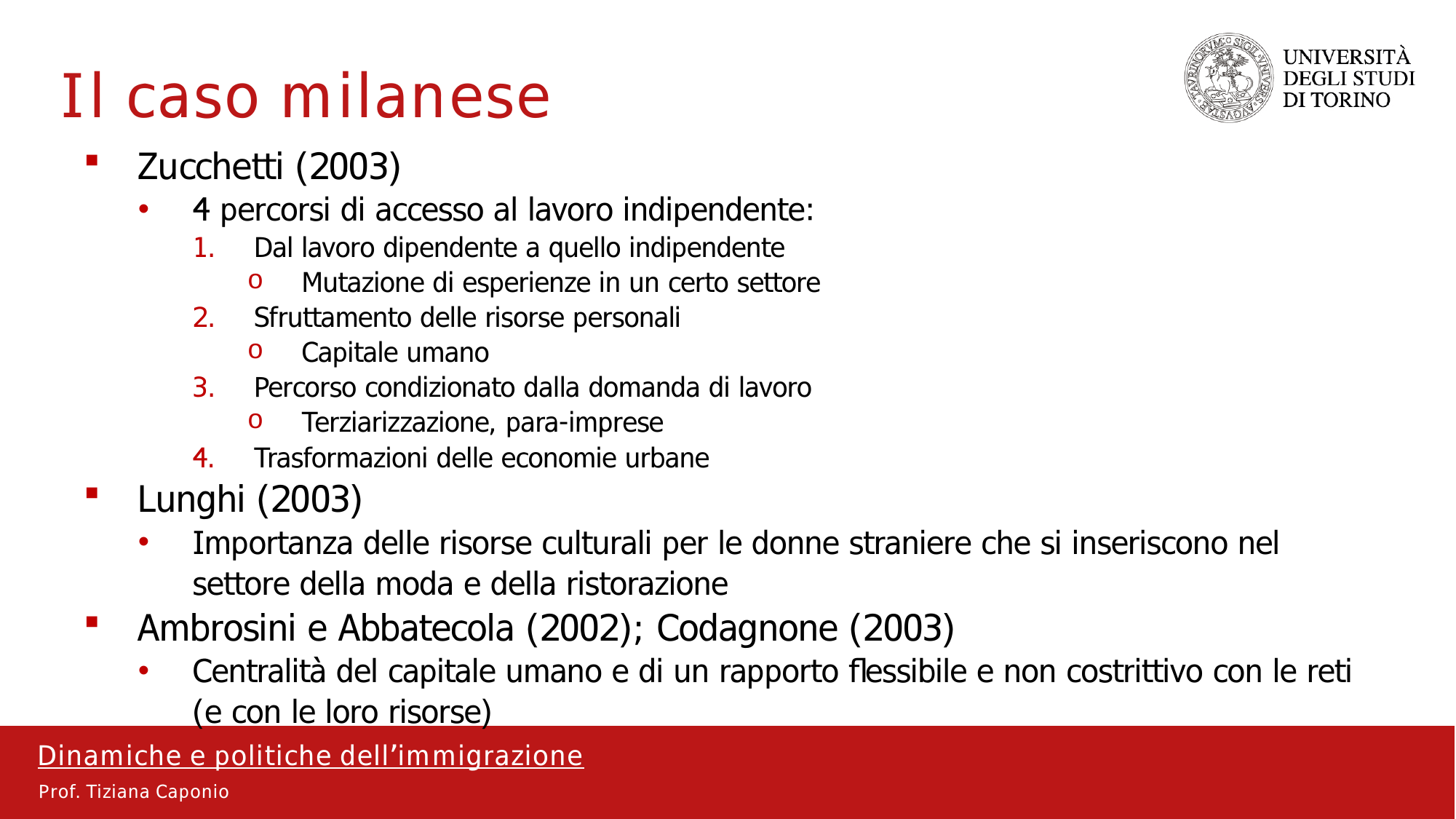

Il caso milanese

Zucchetti (2003)
4 percorsi di accesso al lavoro indipendente:
Dal lavoro dipendente a quello indipendente
Mutazione di esperienze in un certo settore
Sfruttamento delle risorse personali
Capitale umano
Percorso condizionato dalla domanda di lavoro
Terziarizzazione, para-imprese
Trasformazioni delle economie urbane
Lunghi (2003)
Importanza delle risorse culturali per le donne straniere che si inseriscono nel settore della moda e della ristorazione
Ambrosini e Abbatecola (2002); Codagnone (2003)
Centralità del capitale umano e di un rapporto flessibile e non costrittivo con le reti (e con le loro risorse)
Dinamiche e politiche dell’immigrazione
Prof. Tiziana Caponio